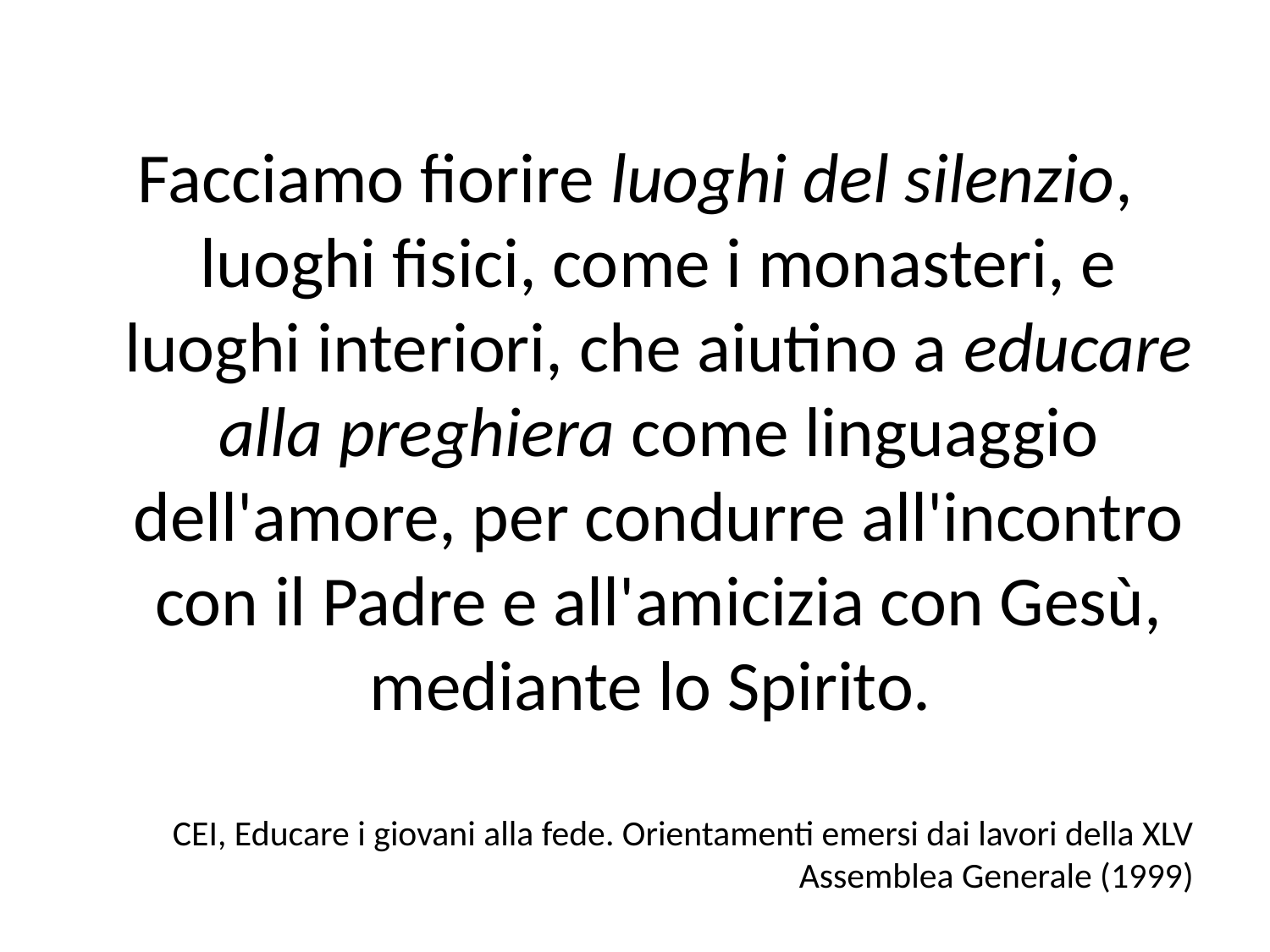

Facciamo fiorire luoghi del silenzio, luoghi fisici, come i monasteri, e luoghi interiori, che aiutino a educare alla preghiera come linguaggio dell'amore, per condurre all'incontro con il Padre e all'amicizia con Gesù, mediante lo Spirito.

CEI, Educare i giovani alla fede. Orientamenti emersi dai lavori della XLV Assemblea Generale (1999)